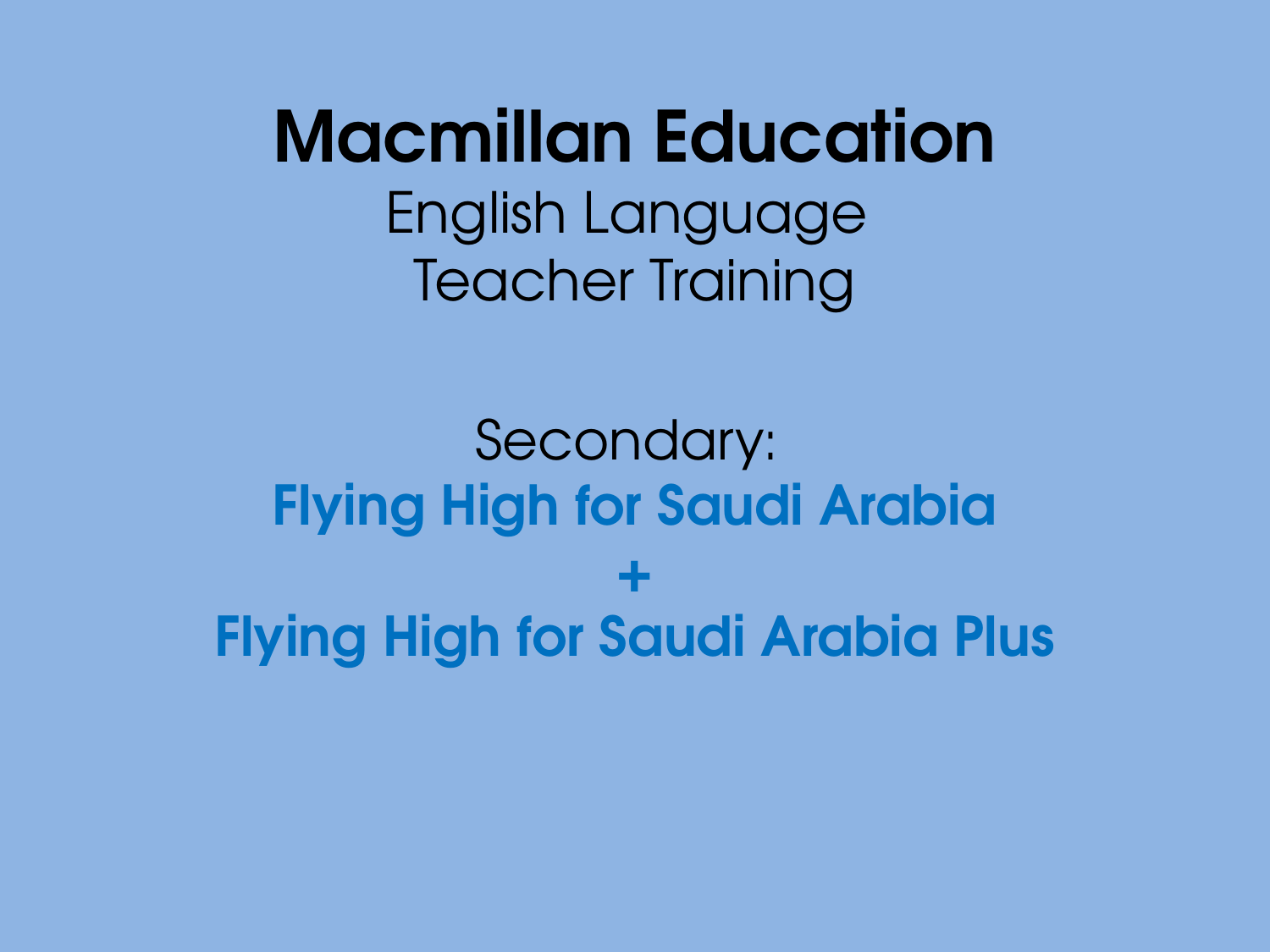

# Macmillan Education English Language Teacher Training Secondary: Flying High for Saudi Arabia + Flying High for Saudi Arabia Plus